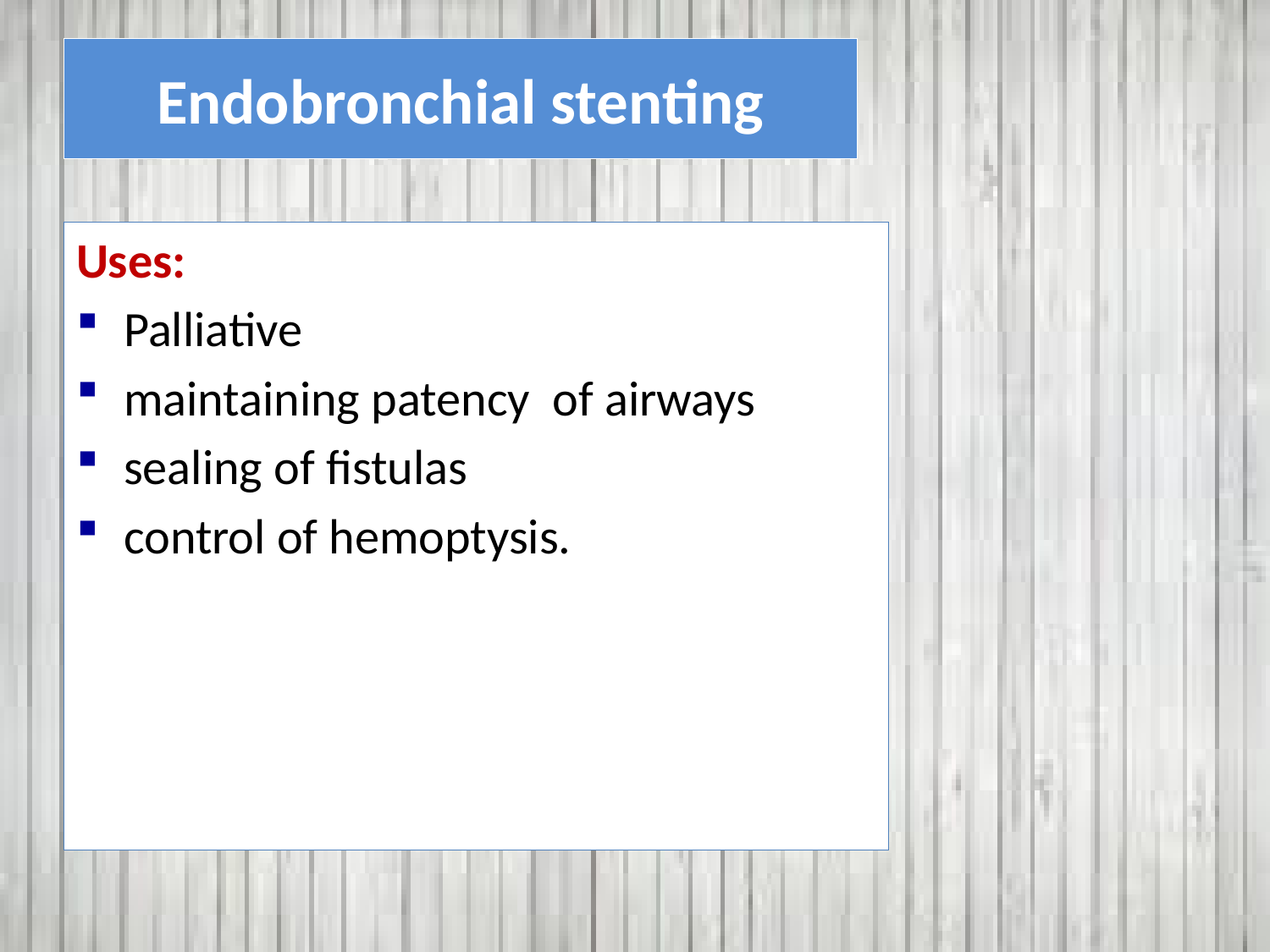

# Endobronchial stenting
Uses:
Palliative
maintaining patency  of airways
sealing of fistulas
control of hemoptysis.